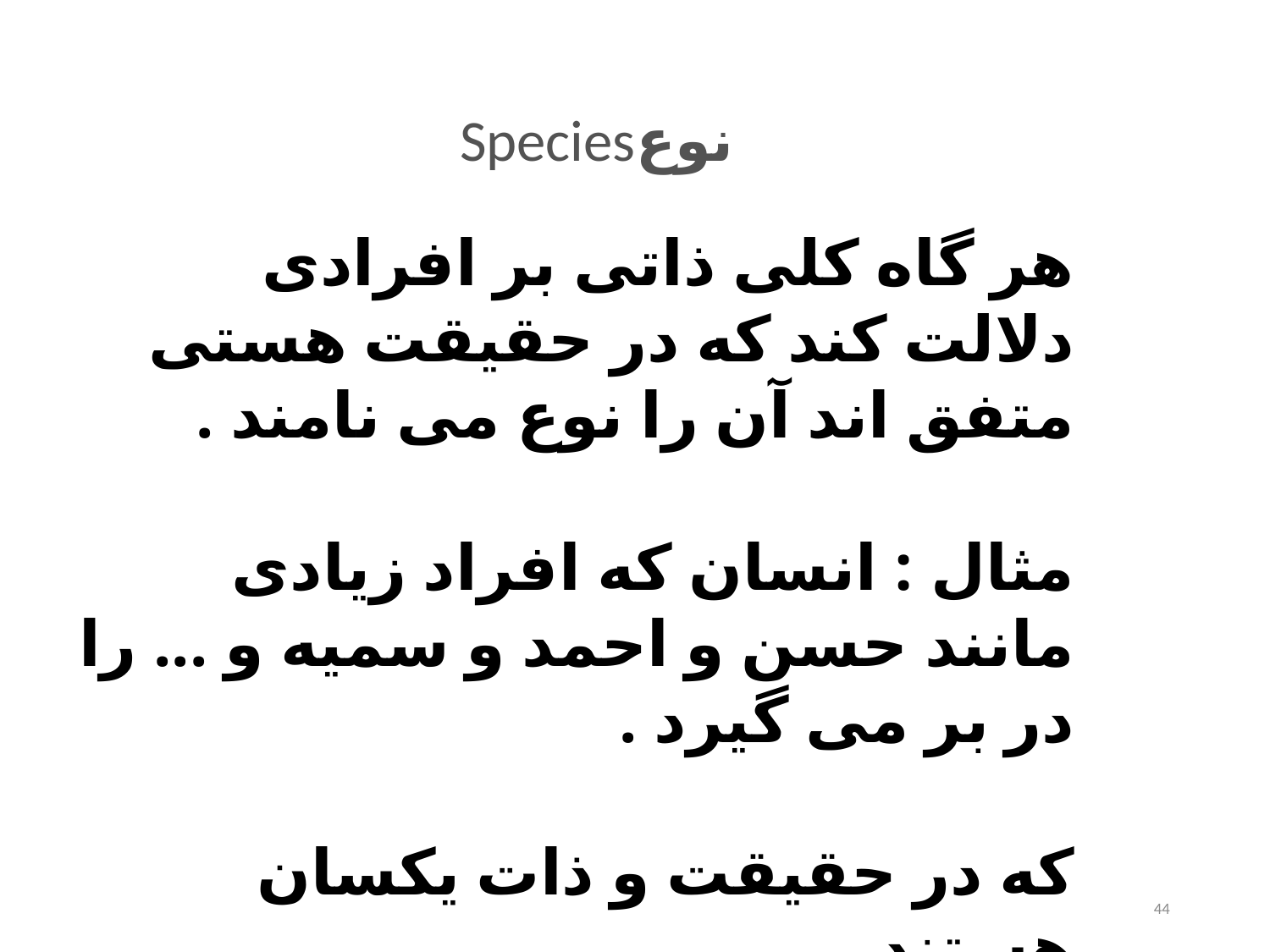

# Speciesنوع
هر گاه کلی ذاتی بر افرادی دلالت کند که در حقیقت هستی متفق اند آن را نوع می نامند .

مثال : انسان که افراد زیادی مانند حسن و احمد و سمیه و ... را در بر می گیرد .

که در حقیقت و ذات یکسان هستند .
44